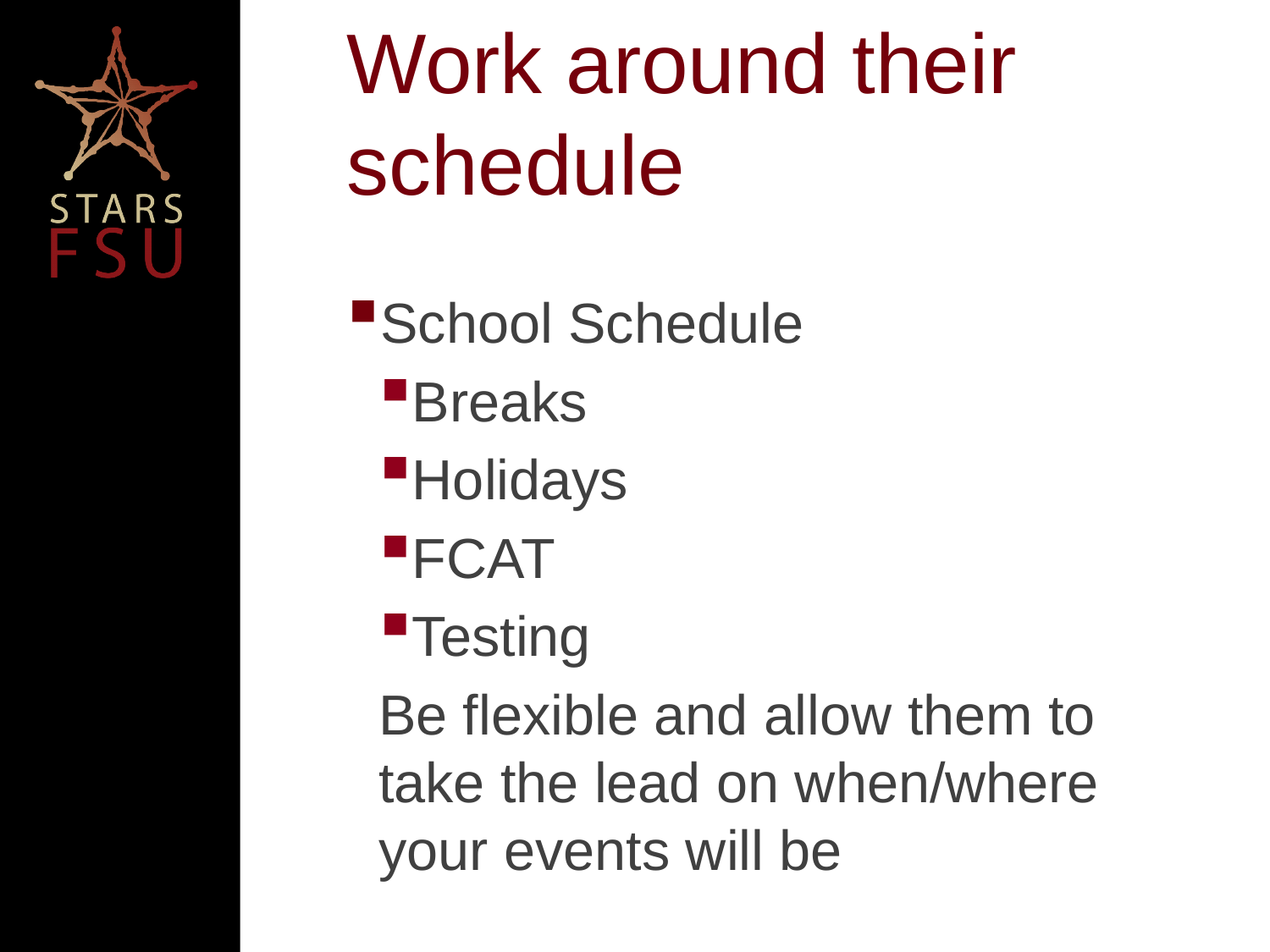

# Work around their schedule
School Schedule
Breaks
Holidays
FCAT
Testing
Be flexible and allow them to take the lead on when/where your events will be